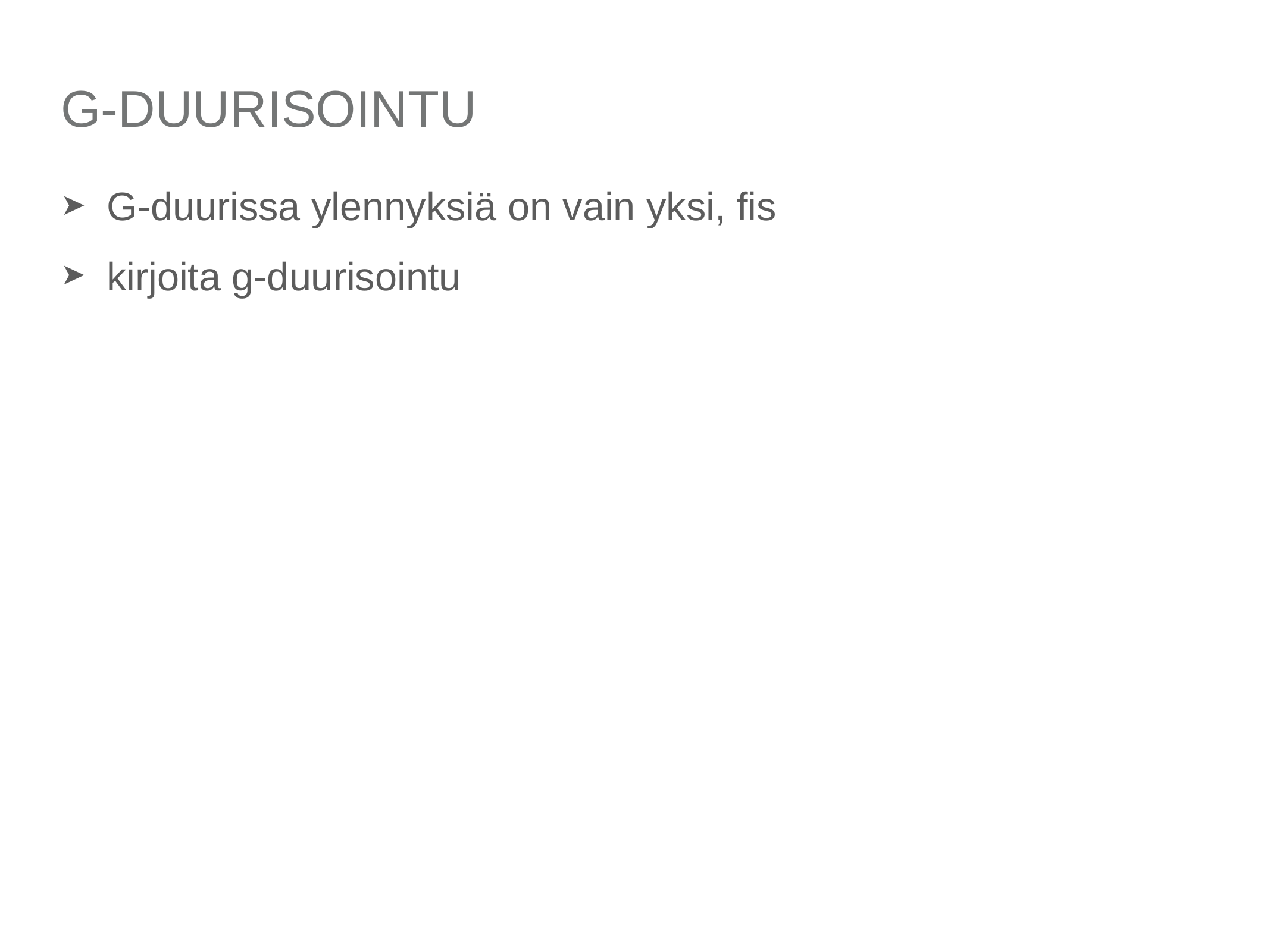

# G-duurisointu

G-duurissa ylennyksiä on vain yksi, fis
kirjoita g-duurisointu